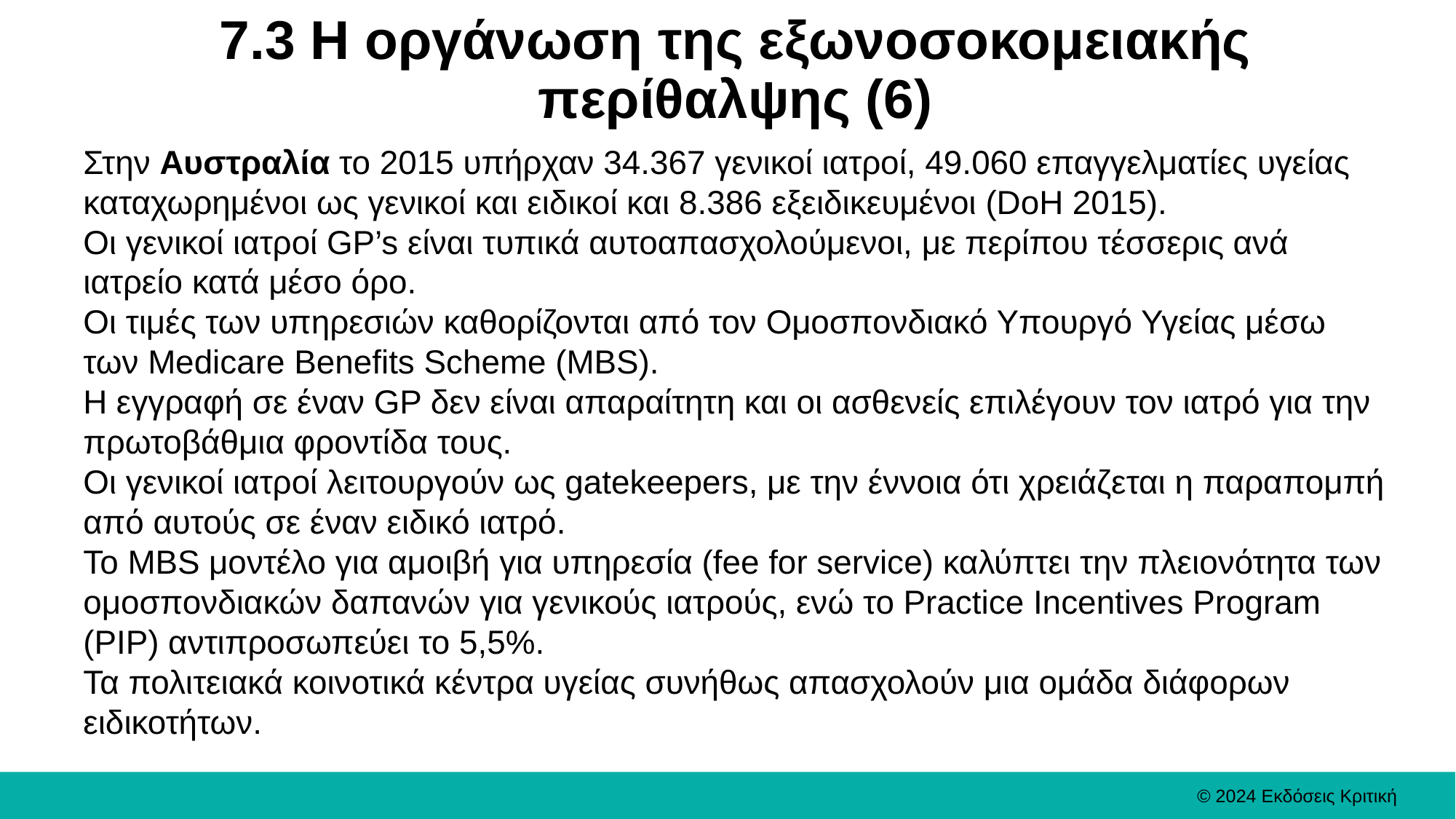

# 7.3 Η οργάνωση της εξωνοσοκομειακής περίθαλψης (6)
Στην Αυστραλία το 2015 υπήρχαν 34.367 γενικοί ιατροί, 49.060 επαγγελματίες υγείας καταχωρημένοι ως γενικοί και ειδικοί και 8.386 εξειδικευμένοι (DoH 2015).
Οι γενικοί ιατροί GP’s είναι τυπικά αυτοαπασχολούμενοι, με περίπου τέσσερις ανά ιατρείο κατά μέσο όρο.
Οι τιμές των υπηρεσιών καθορίζονται από τον Ομοσπονδιακό Υπουργό Υγείας μέσω των Medicare Benefits Scheme (MBS).
Η εγγραφή σε έναν GP δεν είναι απαραίτητη και οι ασθενείς επιλέγουν τον ιατρό για την πρωτοβάθμια φροντίδα τους.
Οι γενικοί ιατροί λειτουργούν ως gatekeepers, με την έννοια ότι χρειάζεται η παραπομπή από αυτούς σε έναν ειδικό ιατρό.
Το MBS μοντέλο για αμοιβή για υπηρεσία (fee for service) καλύπτει την πλειονότητα των ομοσπονδιακών δαπανών για γενικούς ιατρούς, ενώ το Practice Incentives Program (PIP) αντιπροσωπεύει το 5,5%.
Τα πολιτειακά κοινοτικά κέντρα υγείας συνήθως απασχολούν μια ομάδα διάφορων ειδικοτήτων.

© 2024 Εκδόσεις Κριτική